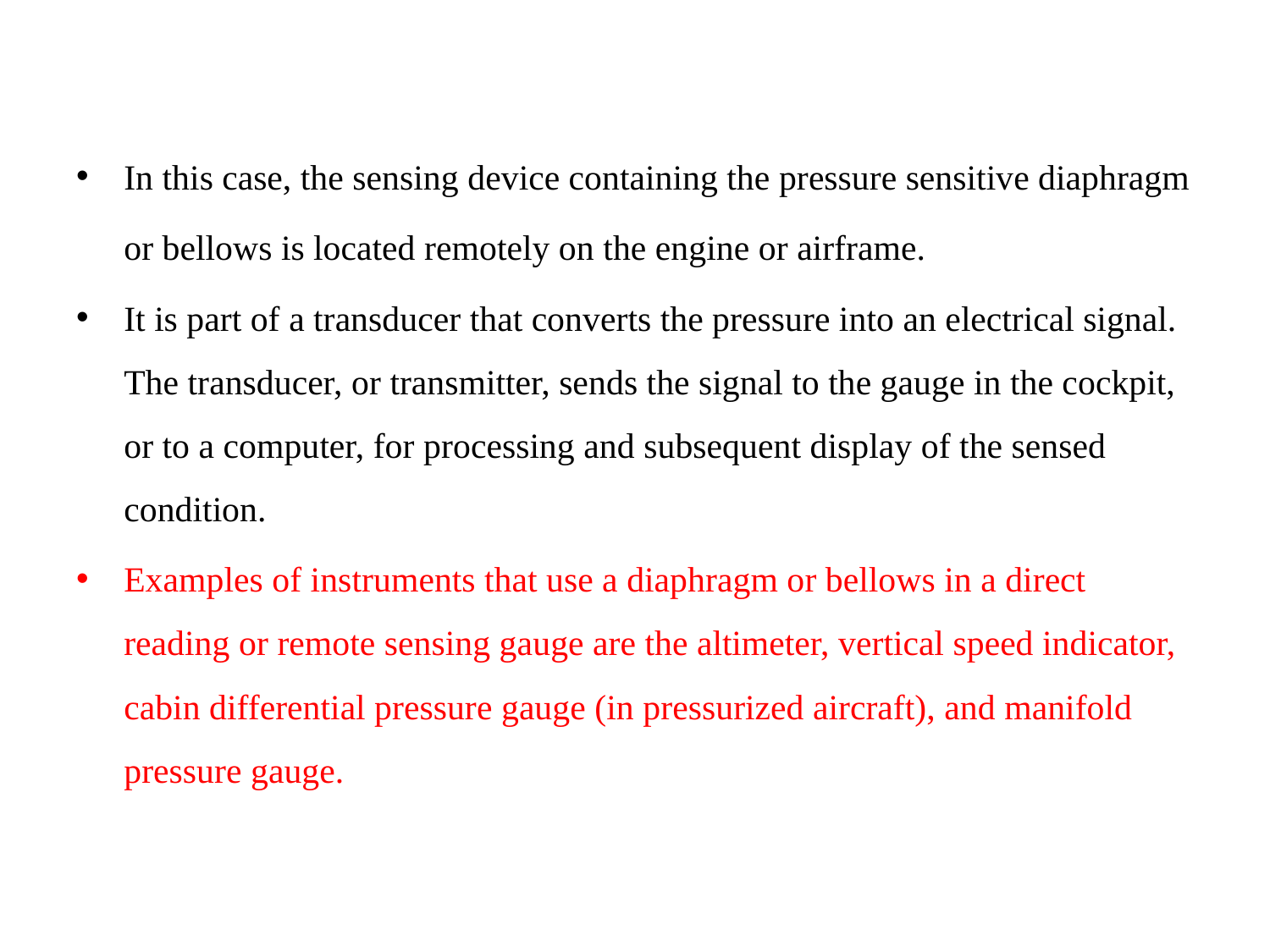

In this case, the sensing device containing the pressure sensitive diaphragm
	or bellows is located remotely on the engine or airframe.
It is part of a transducer that converts the pressure into an electrical signal. The transducer, or transmitter, sends the signal to the gauge in the cockpit, or to a computer, for processing and subsequent display of the sensed condition.
Examples of instruments that use a diaphragm or bellows in a direct reading or remote sensing gauge are the altimeter, vertical speed indicator, cabin differential pressure gauge (in pressurized aircraft), and manifold pressure gauge.